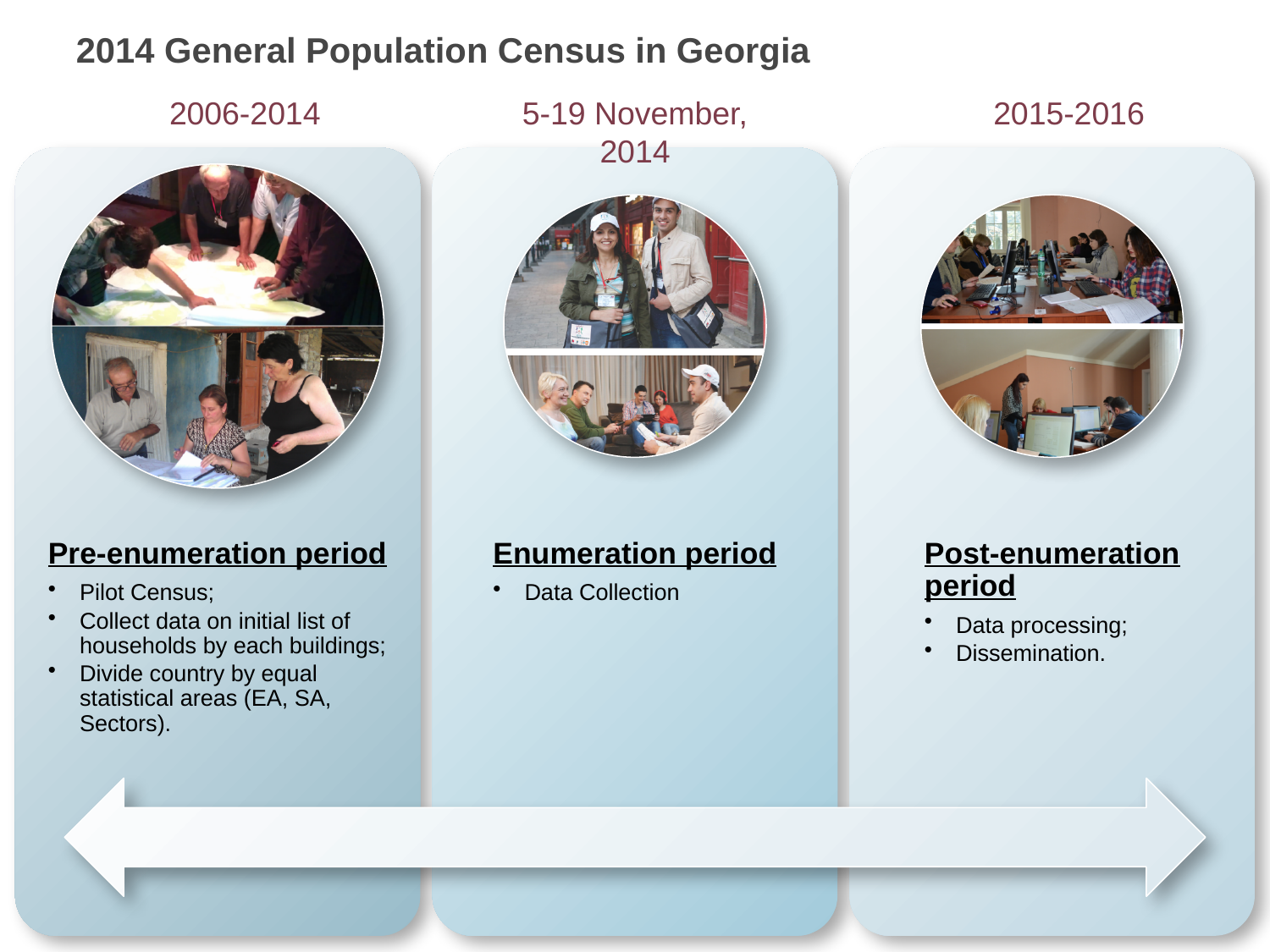

# 2014 General Population Census in Georgia
2006-2014
5-19 November, 2014
2015-2016

Pre-enumeration period
Pilot Census;
Collect data on initial list of households by each buildings;
Divide country by equal statistical areas (EA, SA, Sectors).

Enumeration period
Data Collection

Post-enumeration period
Data processing;
Dissemination.